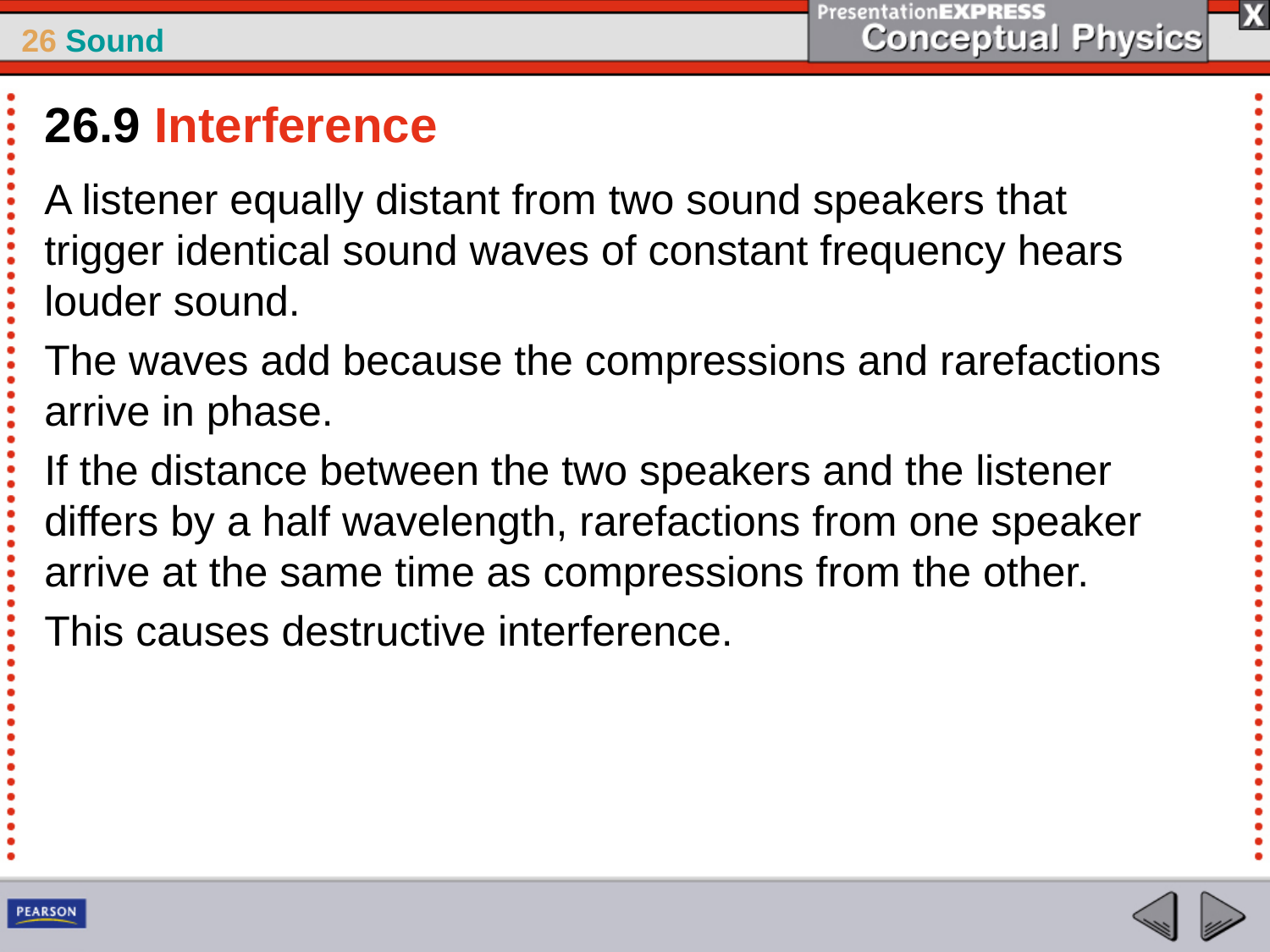

26.9 Interference
A listener equally distant from two sound speakers that trigger identical sound waves of constant frequency hears louder sound.
The waves add because the compressions and rarefactions arrive in phase.
If the distance between the two speakers and the listener differs by a half wavelength, rarefactions from one speaker arrive at the same time as compressions from the other.
This causes destructive interference.